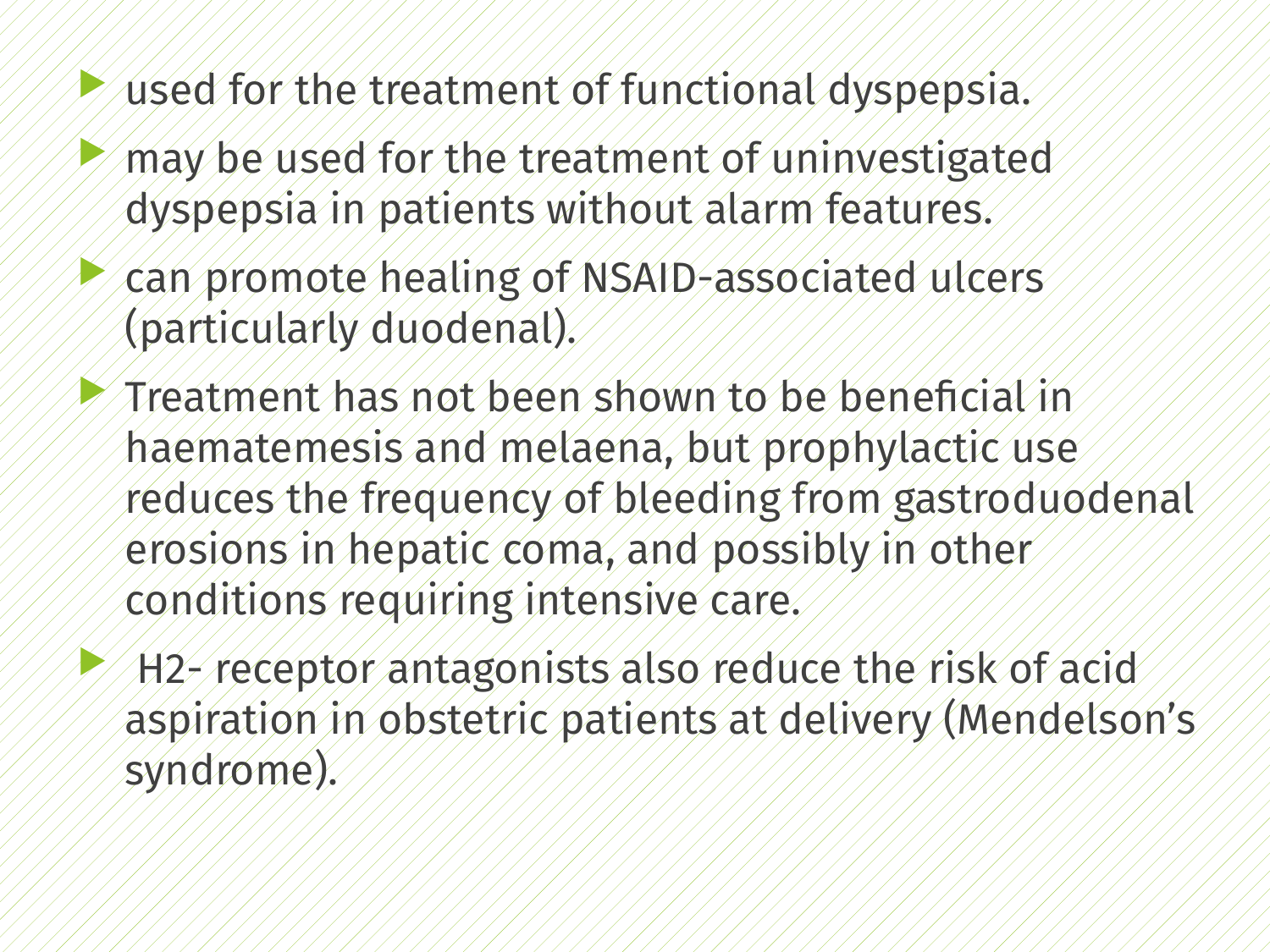

used for the treatment of functional dyspepsia.
may be used for the treatment of uninvestigated dyspepsia in patients without alarm features.
can promote healing of NSAID-associated ulcers (particularly duodenal).
Treatment has not been shown to be beneficial in haematemesis and melaena, but prophylactic use reduces the frequency of bleeding from gastroduodenal erosions in hepatic coma, and possibly in other conditions requiring intensive care.
 H2- receptor antagonists also reduce the risk of acid aspiration in obstetric patients at delivery (Mendelson’s syndrome).